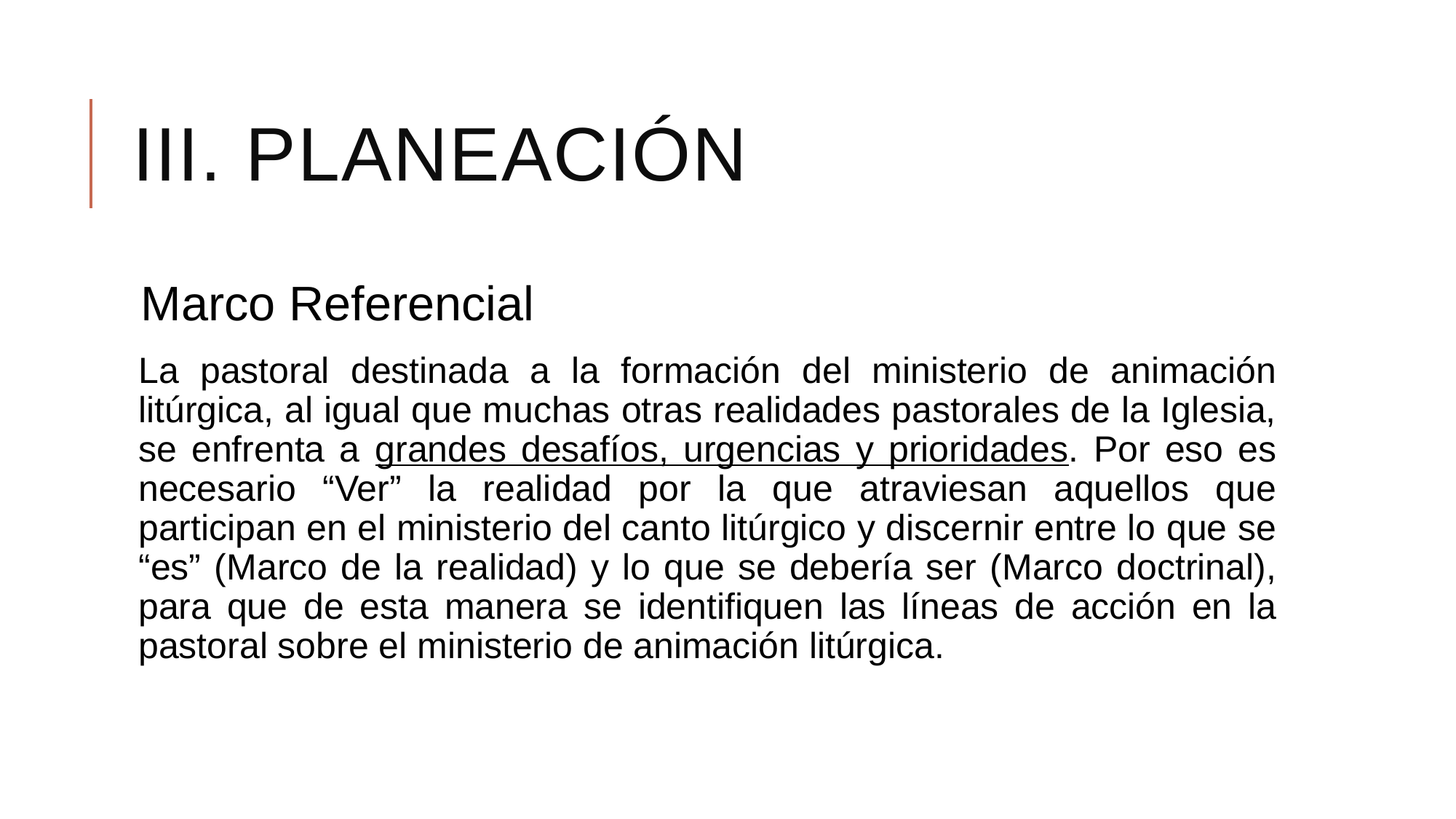

# iii. Planeación
Marco Referencial
La pastoral destinada a la formación del ministerio de animación litúrgica, al igual que muchas otras realidades pastorales de la Iglesia, se enfrenta a grandes desafíos, urgencias y prioridades. Por eso es necesario “Ver” la realidad por la que atraviesan aquellos que participan en el ministerio del canto litúrgico y discernir entre lo que se “es” (Marco de la realidad) y lo que se debería ser (Marco doctrinal), para que de esta manera se identifiquen las líneas de acción en la pastoral sobre el ministerio de animación litúrgica.